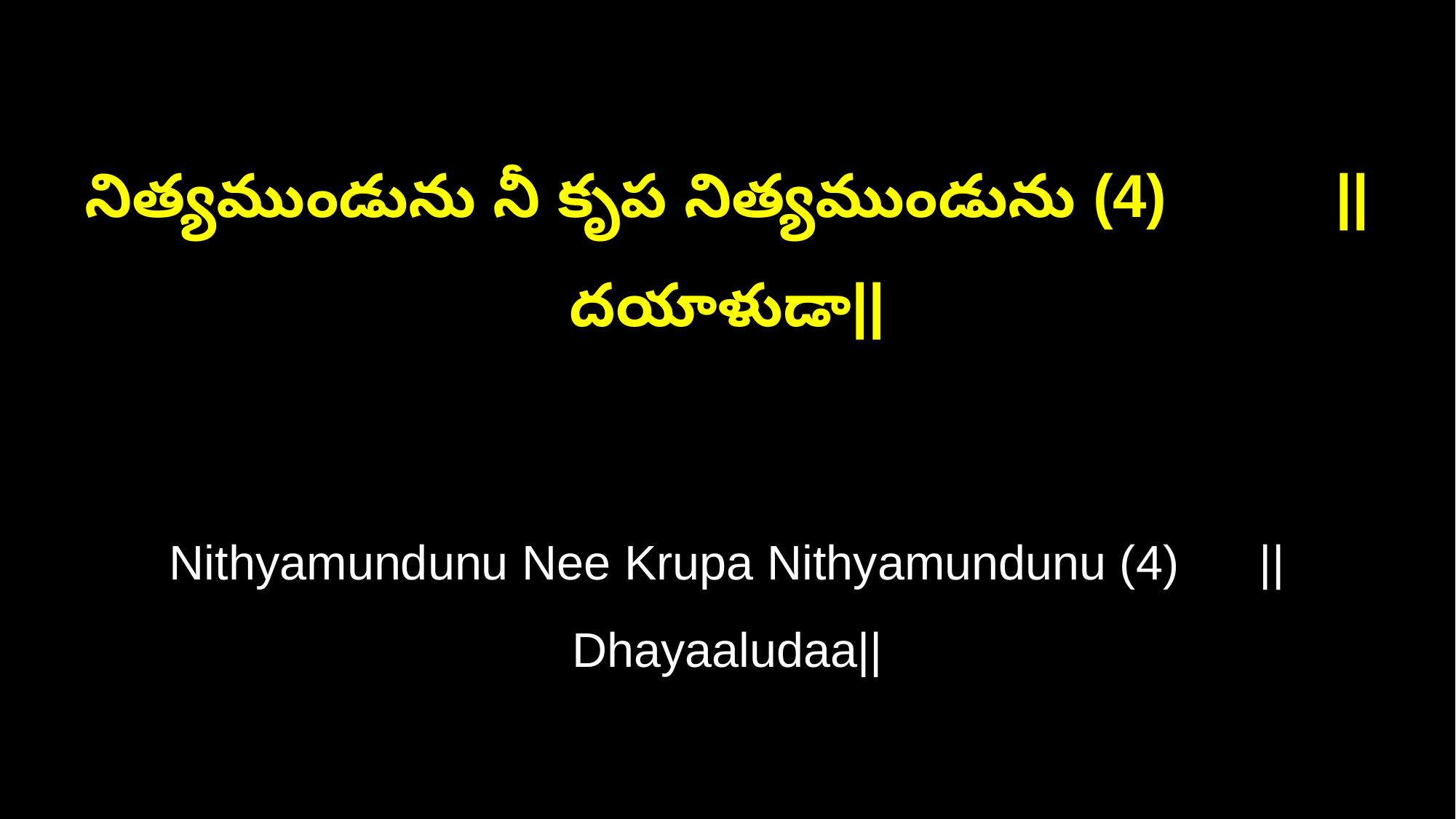

నిత్యముండును నీ కృప నిత్యముండును (4)          ||దయాళుడా||
Nithyamundunu Nee Krupa Nithyamundunu (4)      ||Dhayaaludaa||